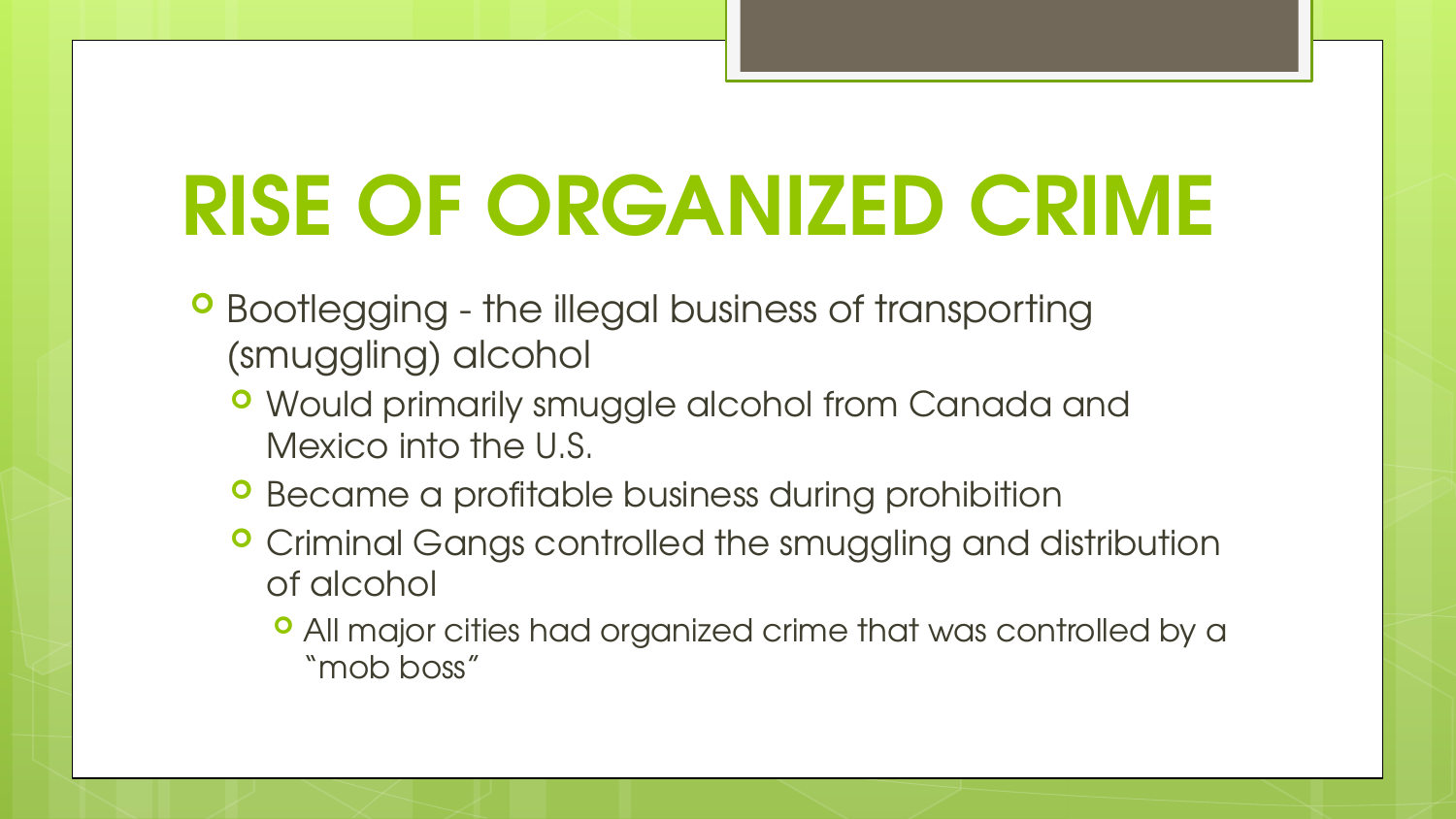

# RISE OF ORGANIZED CRIME
Bootlegging - the illegal business of transporting (smuggling) alcohol
Would primarily smuggle alcohol from Canada and Mexico into the U.S.
Became a profitable business during prohibition
Criminal Gangs controlled the smuggling and distribution of alcohol
All major cities had organized crime that was controlled by a “mob boss”